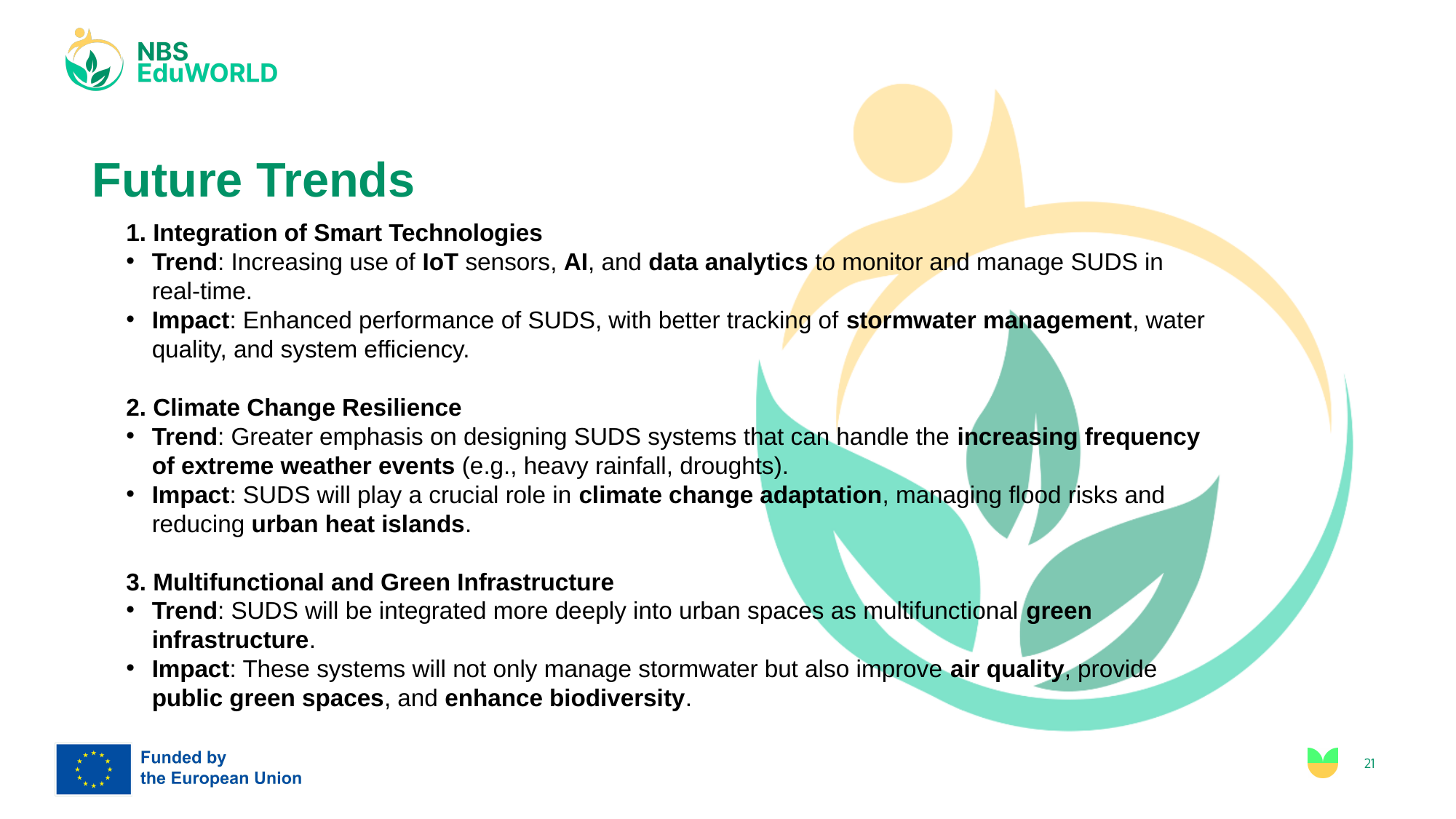

# Future Trends
1. Integration of Smart Technologies
Trend: Increasing use of IoT sensors, AI, and data analytics to monitor and manage SUDS in real-time.
Impact: Enhanced performance of SUDS, with better tracking of stormwater management, water quality, and system efficiency.

2. Climate Change Resilience
Trend: Greater emphasis on designing SUDS systems that can handle the increasing frequency of extreme weather events (e.g., heavy rainfall, droughts).
Impact: SUDS will play a crucial role in climate change adaptation, managing flood risks and reducing urban heat islands.

3. Multifunctional and Green Infrastructure
Trend: SUDS will be integrated more deeply into urban spaces as multifunctional green infrastructure.
Impact: These systems will not only manage stormwater but also improve air quality, provide public green spaces, and enhance biodiversity.
21